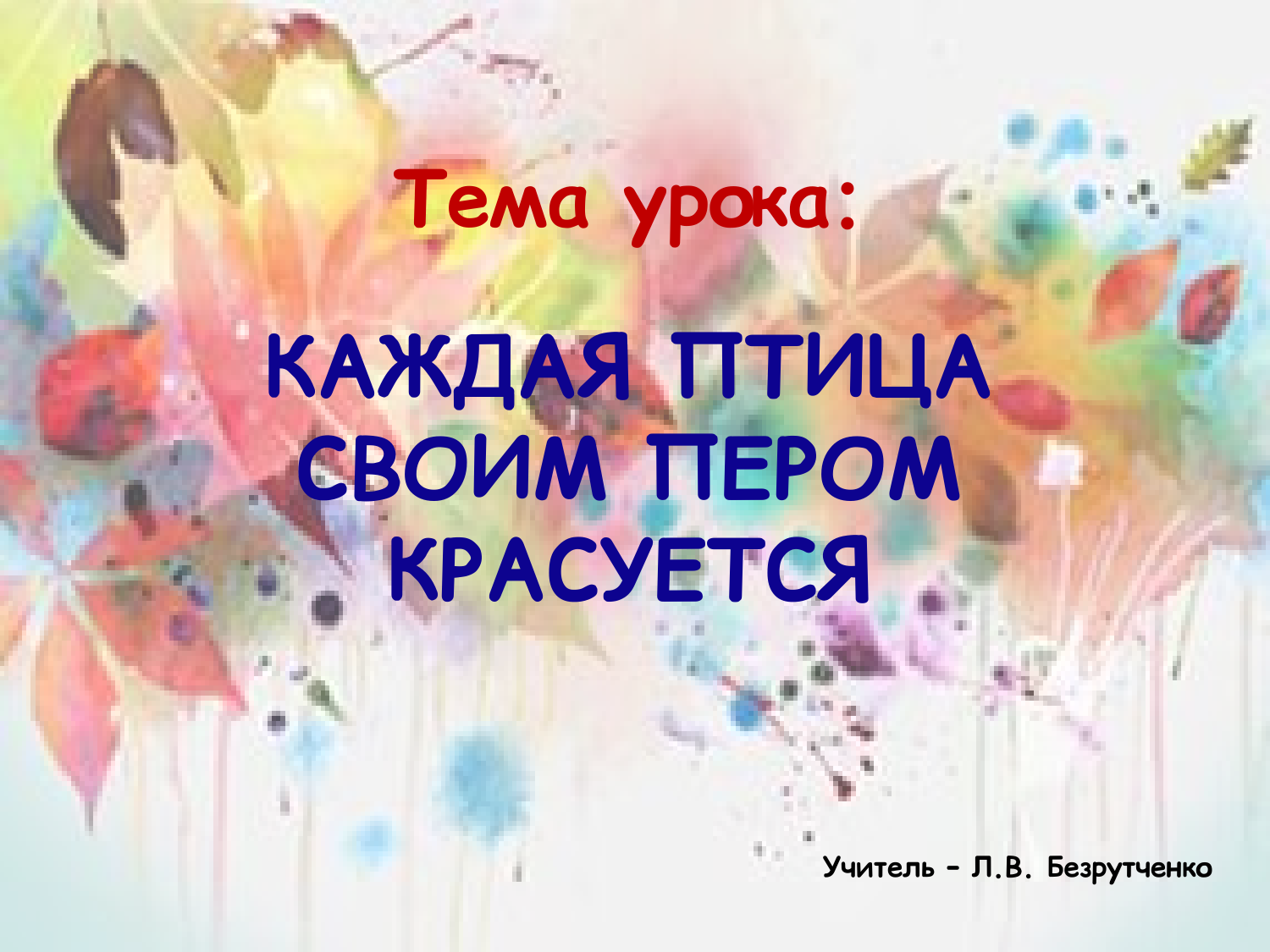

Тема урока:
# КАЖДАЯ ПТИЦА СВОИМ ПЕРОМ КРАСУЕТСЯ
Учитель – Л.В. Безрутченко